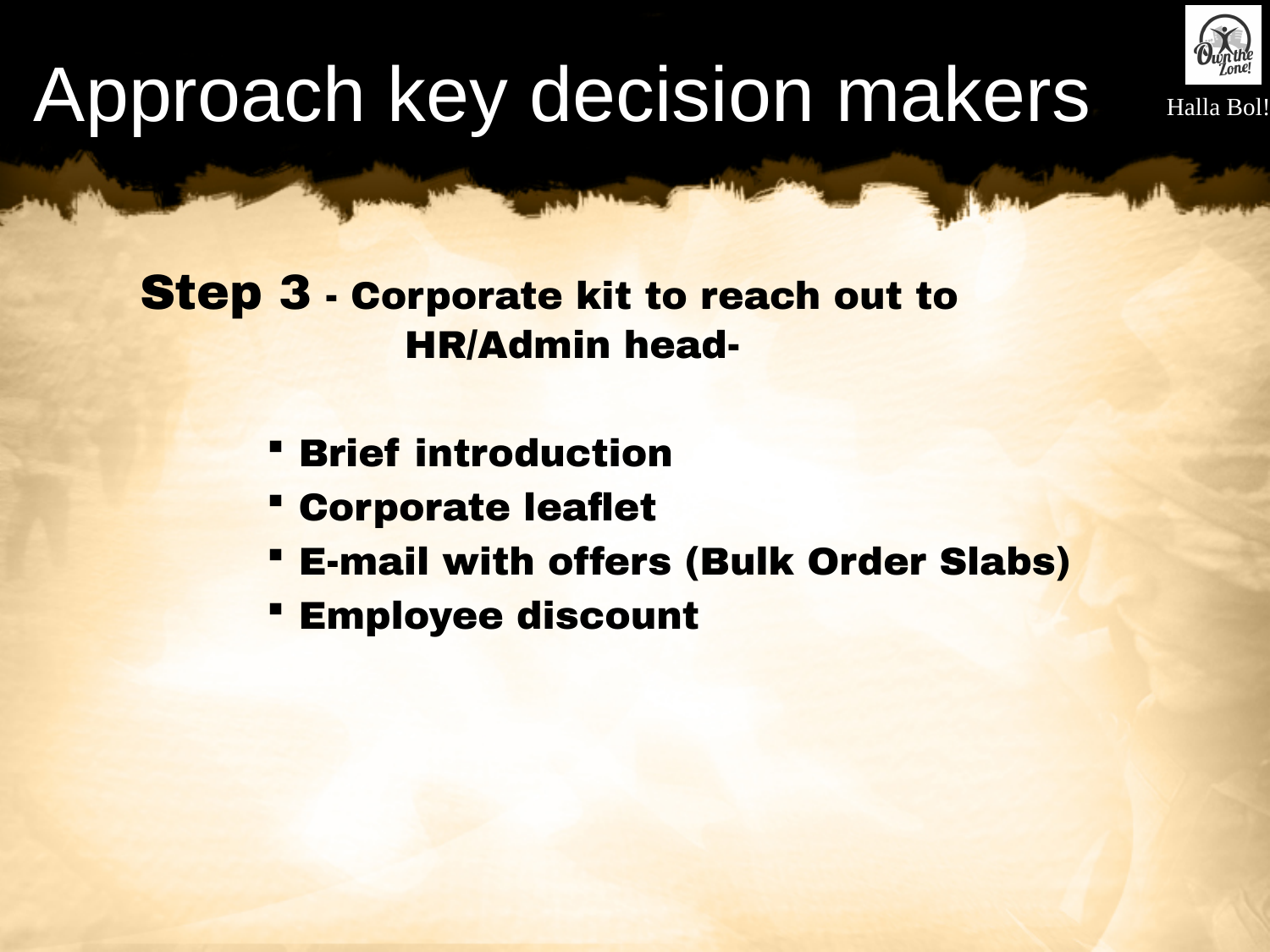

# Approach key decision makers
Step 3 - Corporate kit to reach out to 	       	       HR/Admin head-

Brief introduction
Corporate leaflet
E-mail with offers (Bulk Order Slabs)
Employee discount